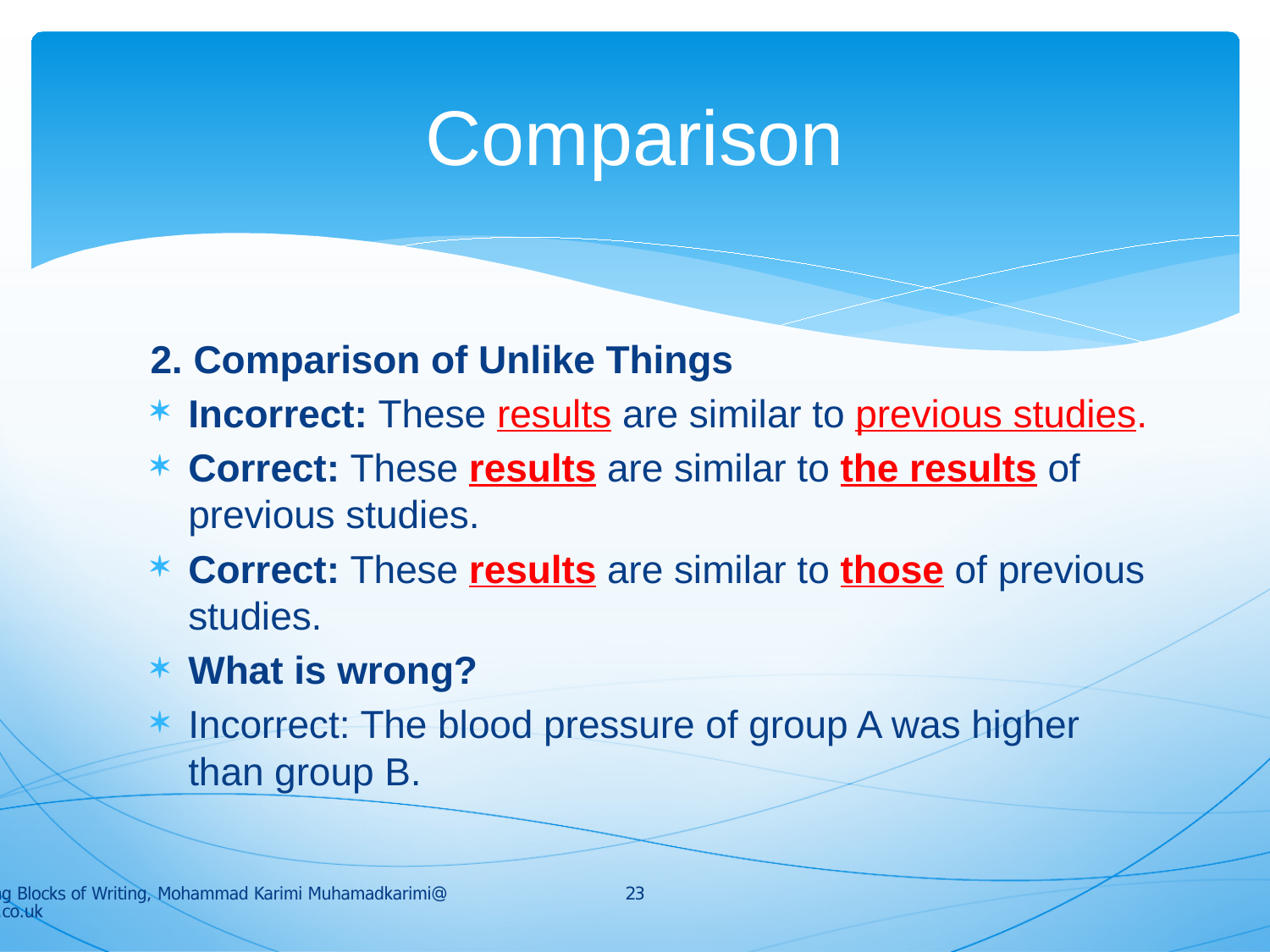

# Comparison
2. Comparison of Unlike Things
Incorrect: These results are similar to previous studies.
Correct: These results are similar to the results of previous studies.
Correct: These results are similar to those of previous studies.
What is wrong?
Incorrect: The blood pressure of group A was higher than group B.
23
Building Blocks of Writing, Mohammad Karimi Muhamadkarimi@yahoo.co.uk